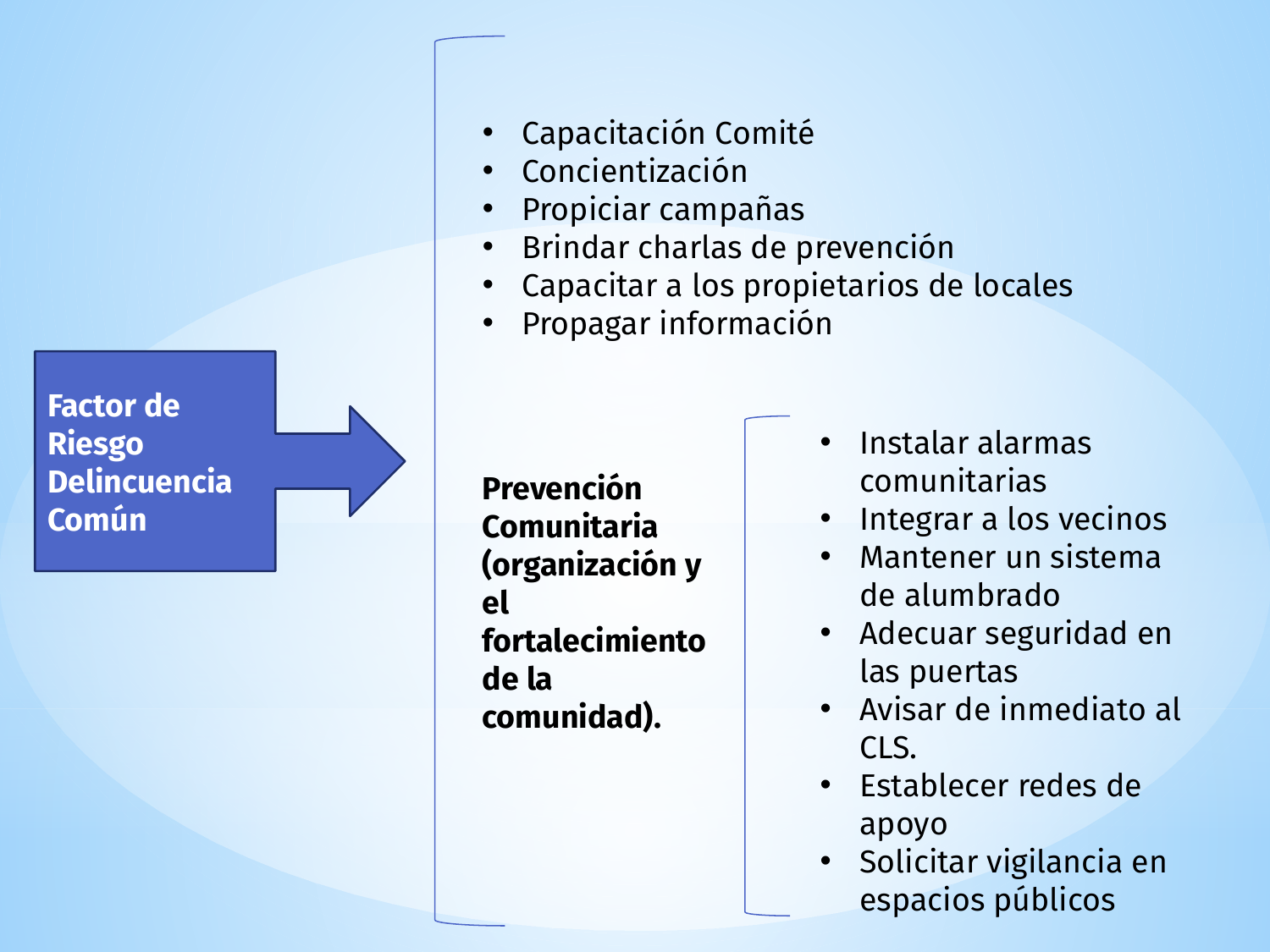

Capacitación Comité
Concientización
Propiciar campañas
Brindar charlas de prevención
Capacitar a los propietarios de locales
Propagar información
Factor de Riesgo Delincuencia Común
Instalar alarmas comunitarias
Integrar a los vecinos
Mantener un sistema de alumbrado
Adecuar seguridad en las puertas
Avisar de inmediato al CLS.
Establecer redes de apoyo
Solicitar vigilancia en espacios públicos

Prevención Comunitaria  (organización y el fortalecimiento de la comunidad).